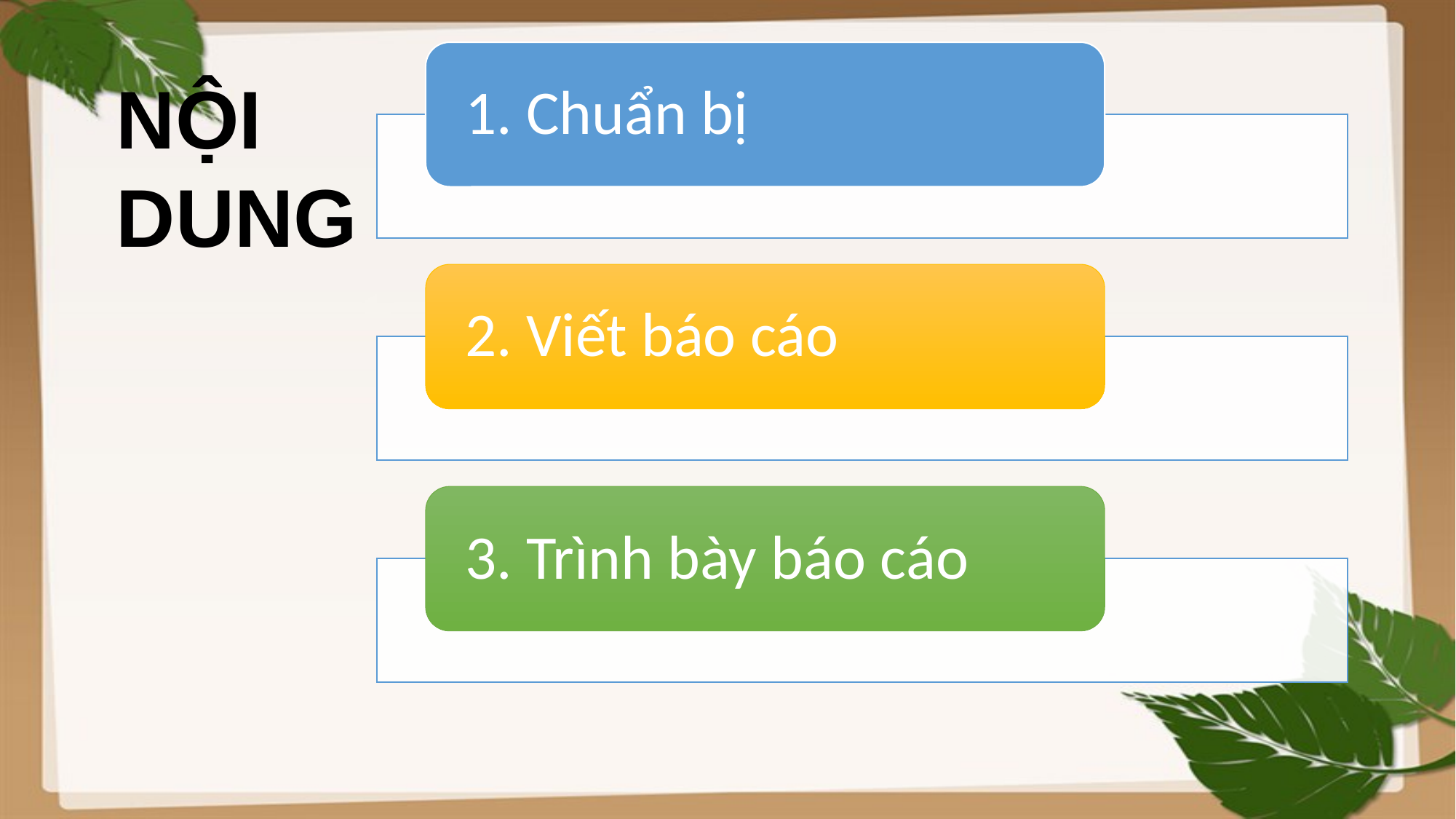

1. Chuẩn bị
2. Viết báo cáo
3. Trình bày báo cáo
NỘI DUNG